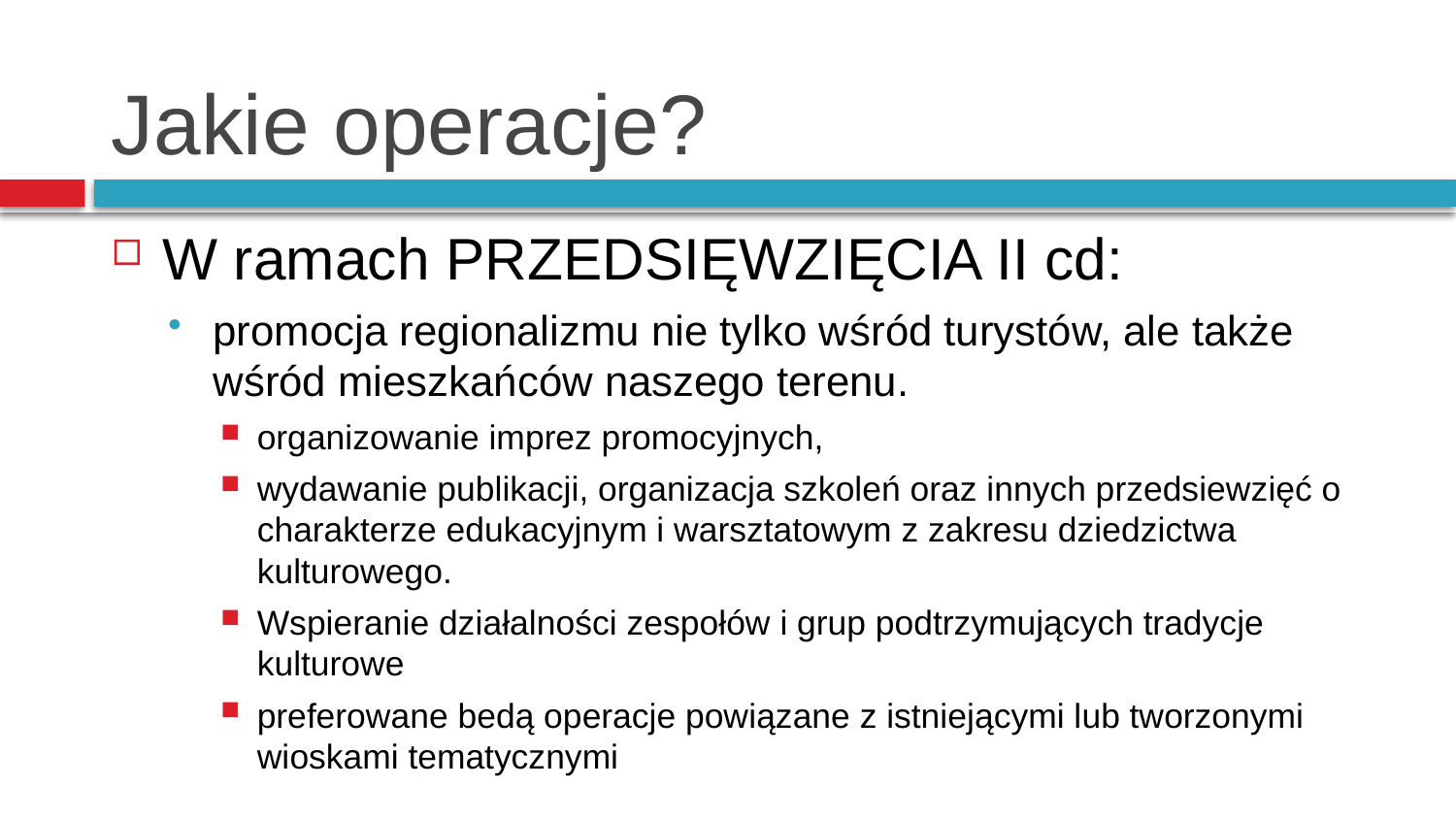

# Jakie operacje?
W ramach PRZEDSIĘWZIĘCIA II cd:
promocja regionalizmu nie tylko wśród turystów, ale także wśród mieszkańców naszego terenu.
organizowanie imprez promocyjnych,
wydawanie publikacji, organizacja szkoleń oraz innych przedsiewzięć o charakterze edukacyjnym i warsztatowym z zakresu dziedzictwa kulturowego.
Wspieranie działalności zespołów i grup podtrzymujących tradycje kulturowe
preferowane bedą operacje powiązane z istniejącymi lub tworzonymi wioskami tematycznymi